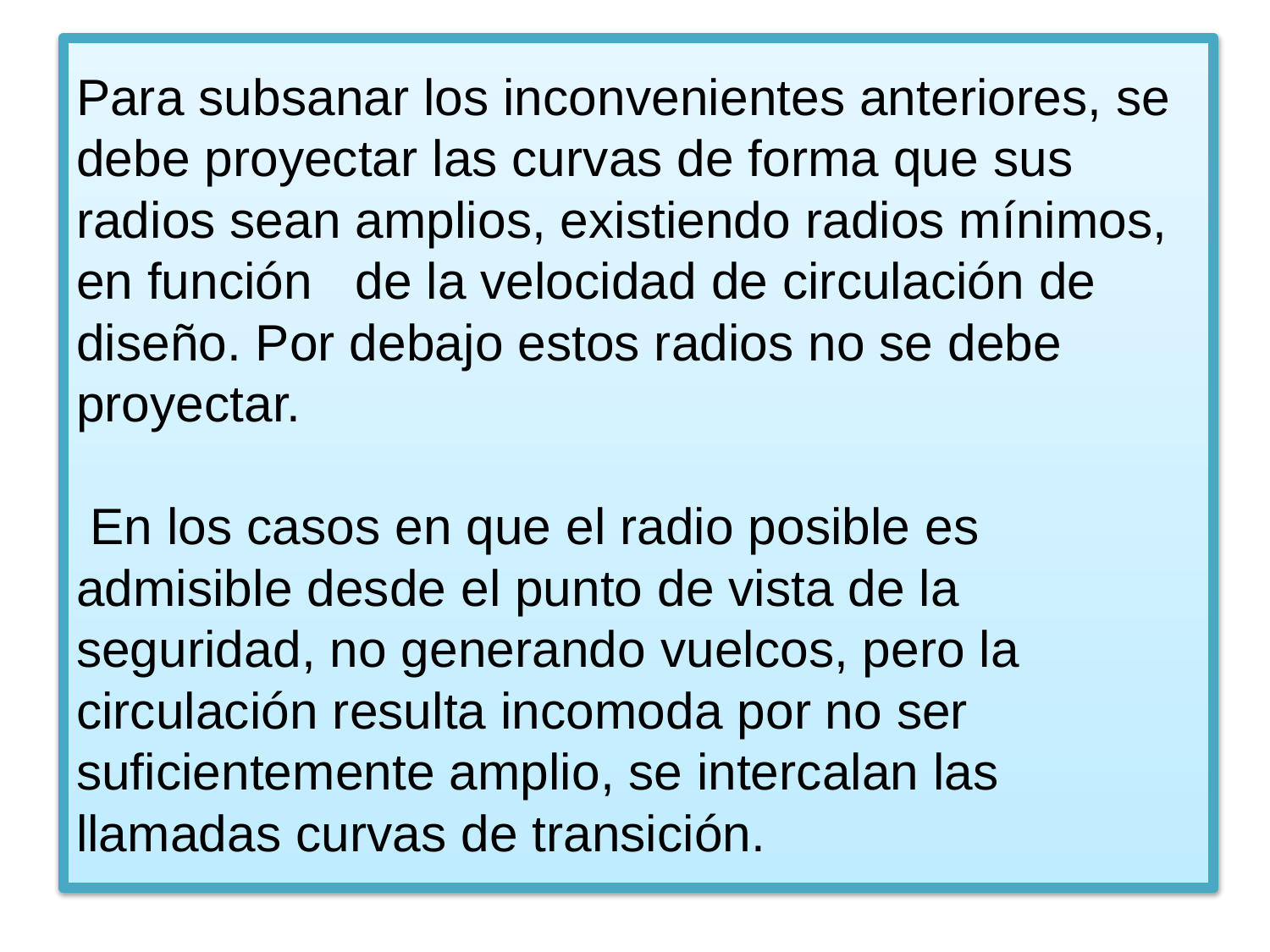

# Para subsanar los inconvenientes anteriores, se debe proyectar las curvas de forma que sus radios sean amplios, existiendo radios mínimos, en función   de la velocidad de circulación de diseño. Por debajo estos radios no se debe proyectar. En los casos en que el radio posible es admisible desde el punto de vista de la seguridad, no generando vuelcos, pero la circulación resulta incomoda por no ser suficientemente amplio, se intercalan las llamadas curvas de transición.